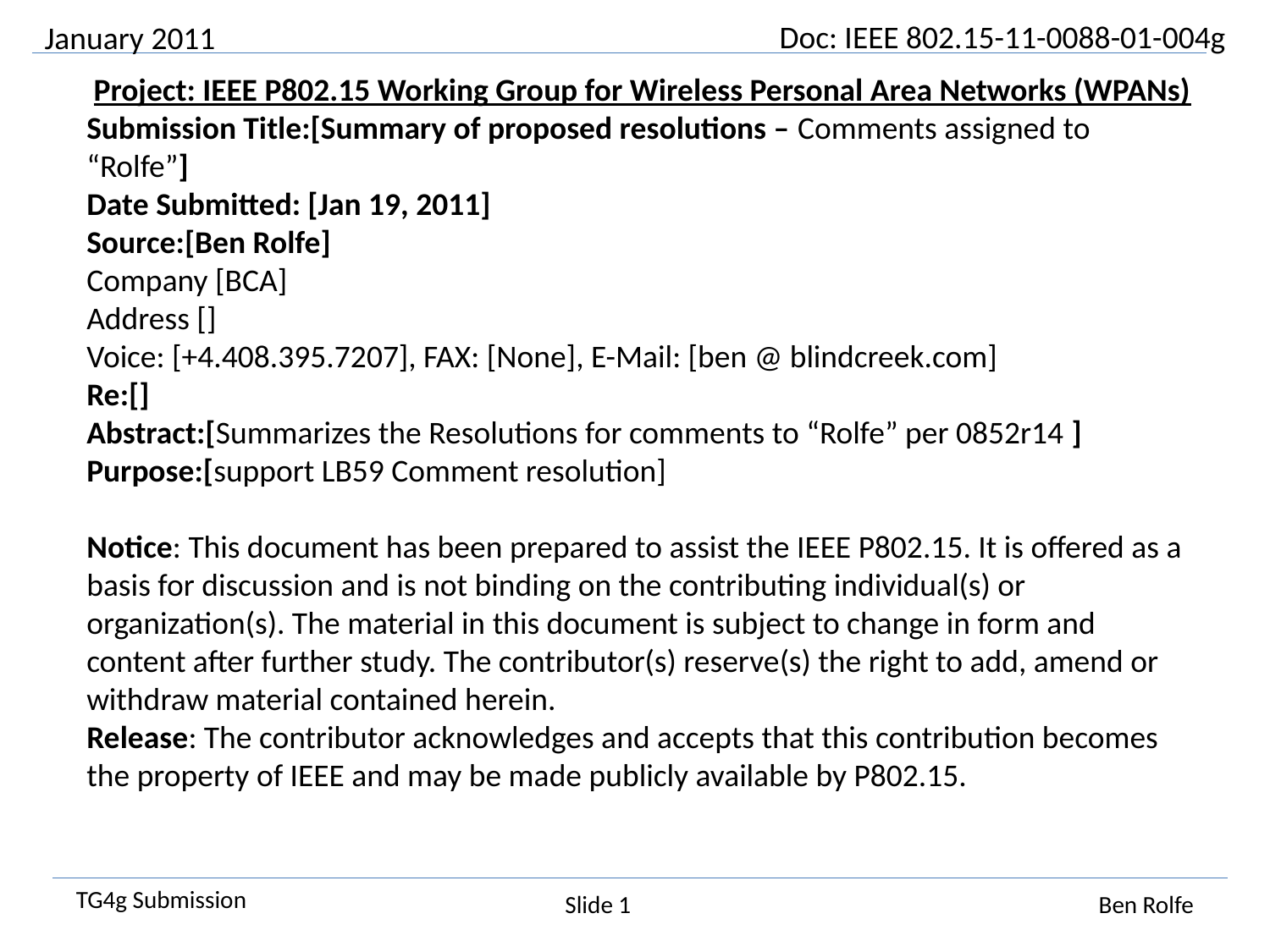

January 2011
 Project: IEEE P802.15 Working Group for Wireless Personal Area Networks (WPANs)
Submission Title:[Summary of proposed resolutions – Comments assigned to “Rolfe”]
Date Submitted: [Jan 19, 2011]
Source:[Ben Rolfe]
Company [BCA]
Address []
Voice: [+4.408.395.7207], FAX: [None], E-Mail: [ben @ blindcreek.com]
Re:[]
Abstract:[Summarizes the Resolutions for comments to “Rolfe” per 0852r14 ]
Purpose:[support LB59 Comment resolution]

Notice: This document has been prepared to assist the IEEE P802.15. It is offered as a basis for discussion and is not binding on the contributing individual(s) or organization(s). The material in this document is subject to change in form and content after further study. The contributor(s) reserve(s) the right to add, amend or withdraw material contained herein.
Release: The contributor acknowledges and accepts that this contribution becomes the property of IEEE and may be made publicly available by P802.15.
1
Ben Rolfe